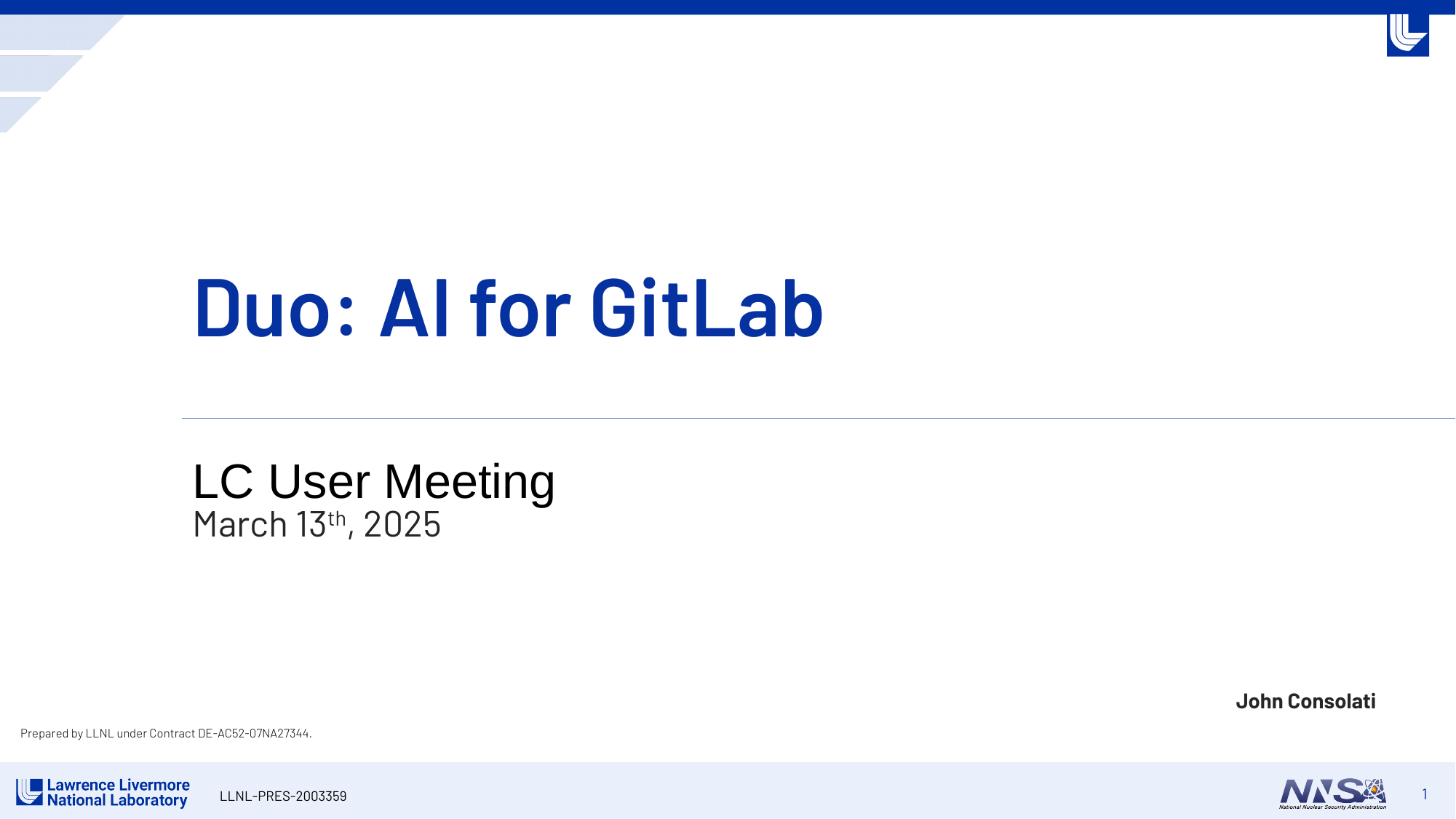

# Duo: AI for GitLab
LC User Meeting
March 13th, 2025
John Consolati